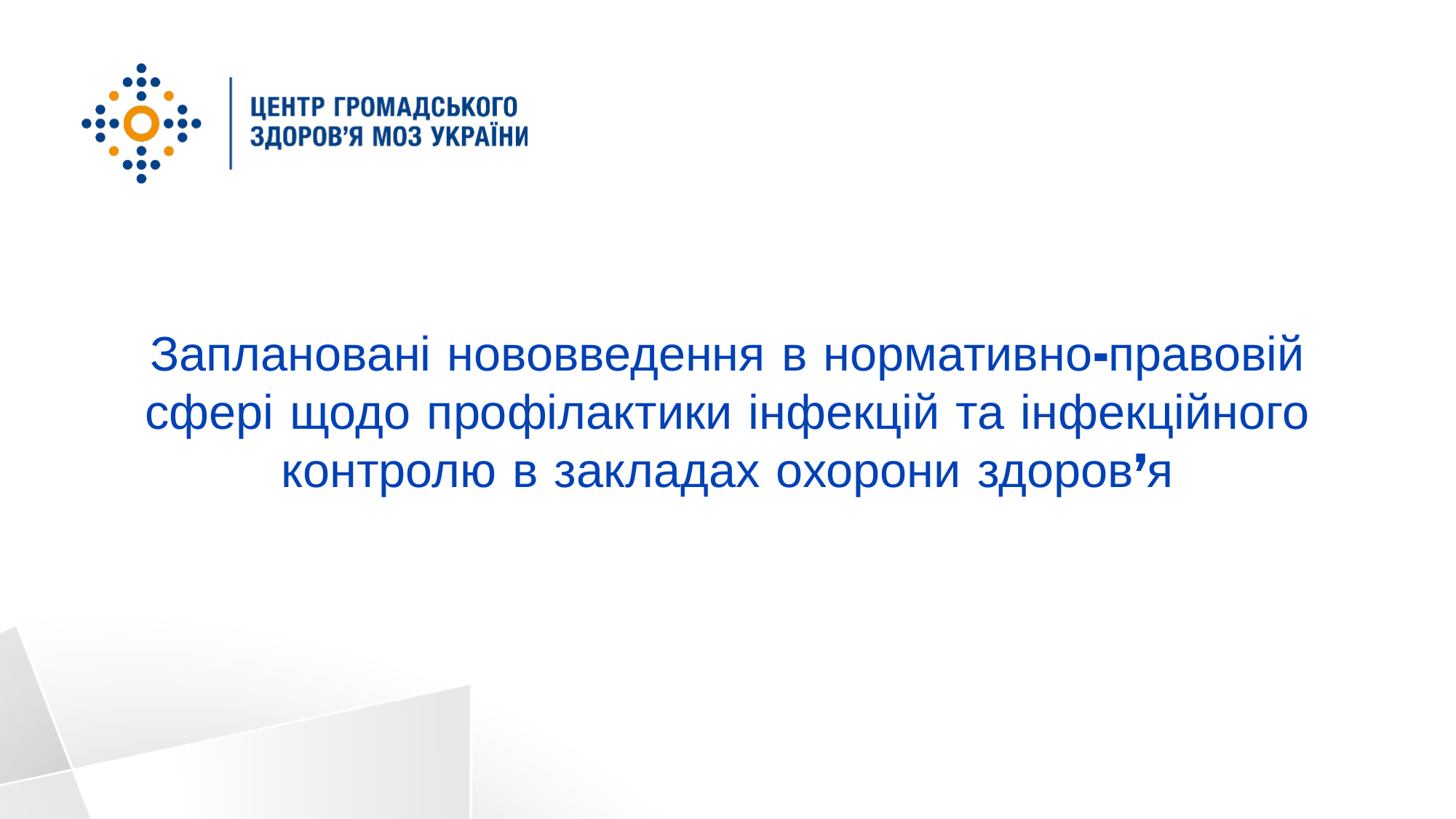

# Заплановані нововведення в нормативно-правовій сфері щодо профілактики інфекцій та інфекційного контролю в закладах охорони здоров’я